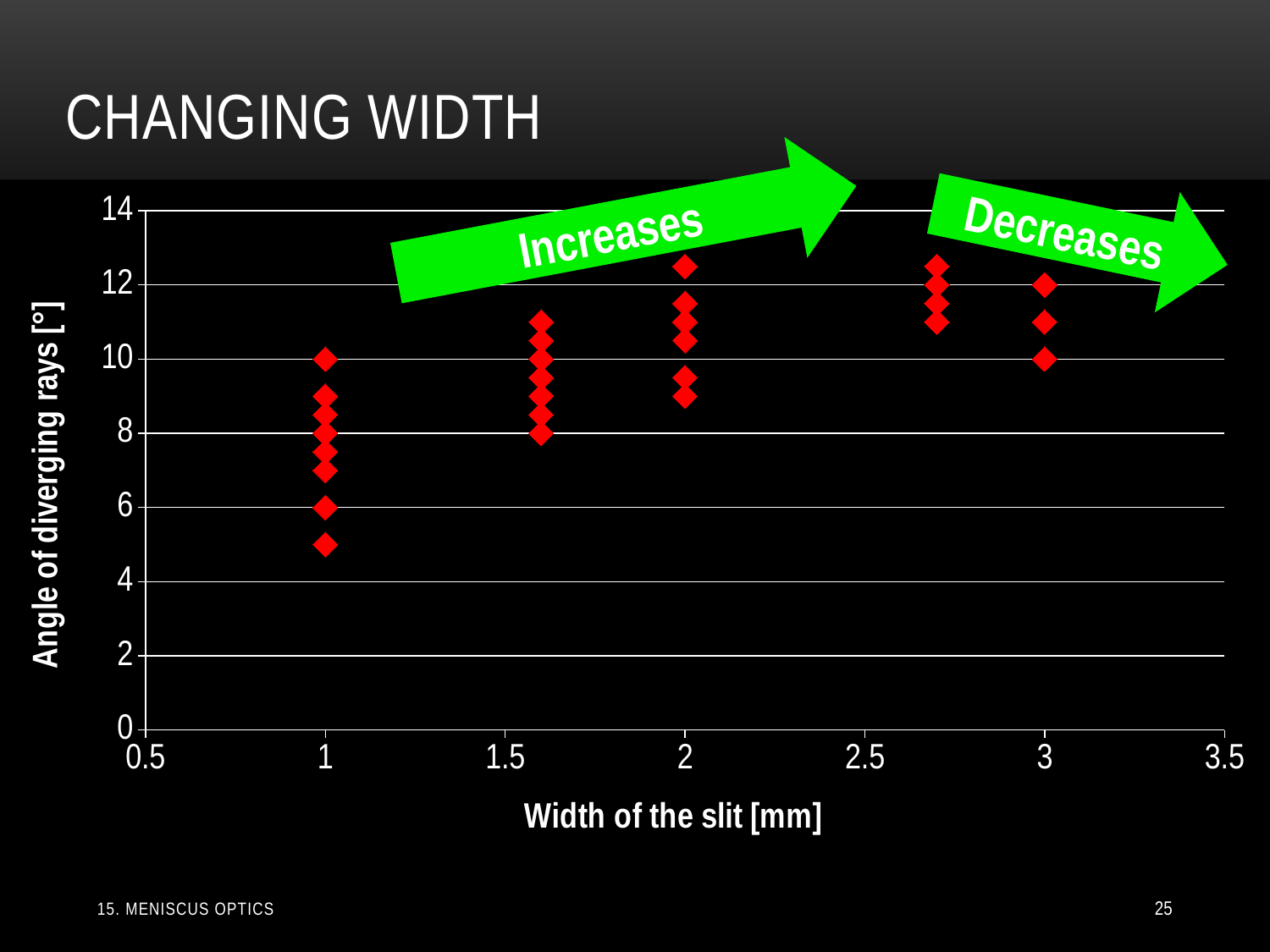

# Changing width
Increases
Decreases

### Chart

| Category |  |
|---|---|
15. Meniscus optics
25